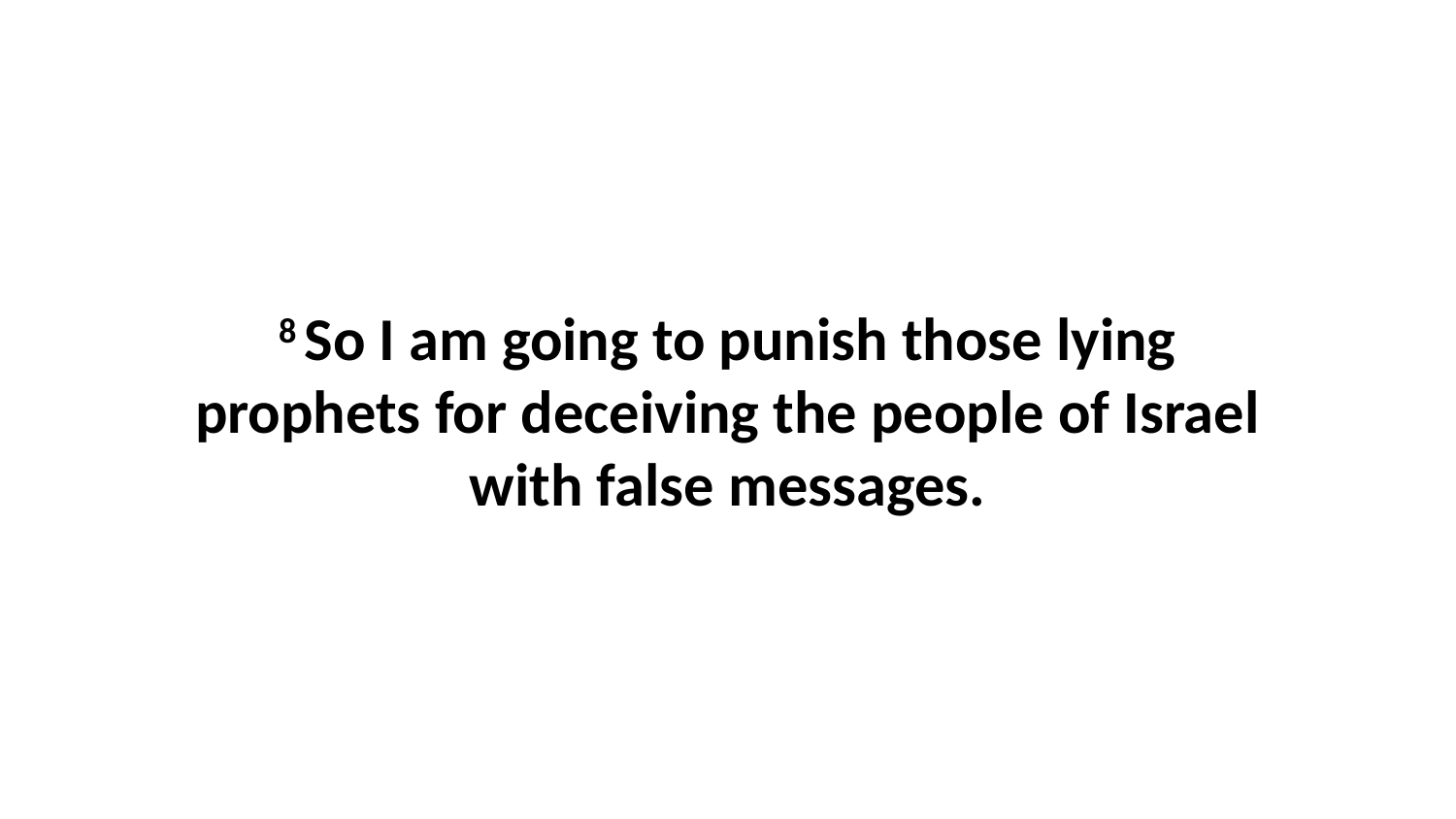

8 So I am going to punish those lying prophets for deceiving the people of Israel with false messages.